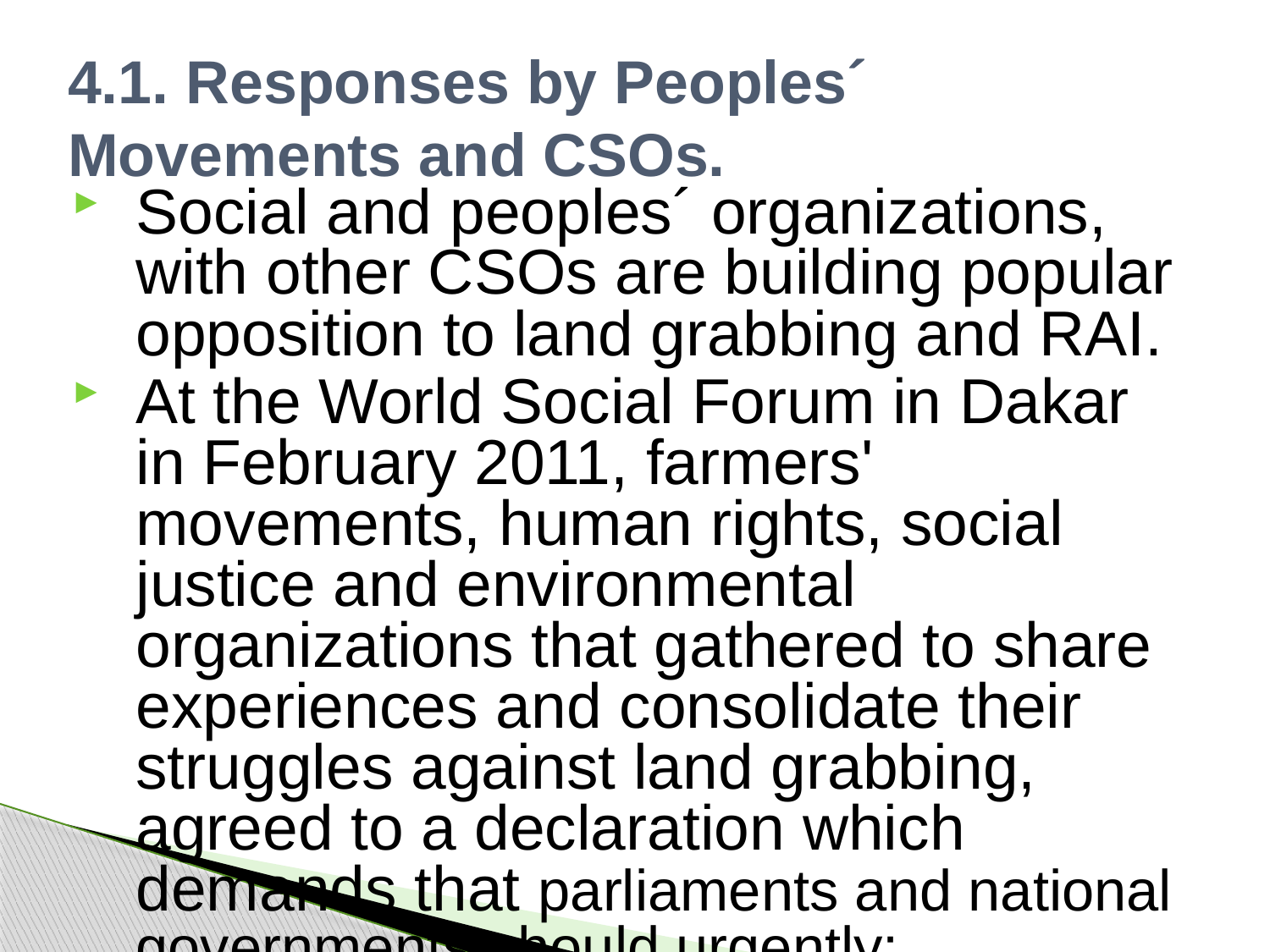

# 4.1. Responses by Peoples´ 		Movements and CSOs.
Social and peoples´ organizations, with other CSOs are building popular opposition to land grabbing and RAI.
At the World Social Forum in Dakar in February 2011, farmers' movements, human rights, social justice and environmental organizations that gathered to share experiences and consolidate their struggles against land grabbing, agreed to a declaration which demands that parliaments and national governments should urgently:
1) suspend all large-scale land transactions, 2) rescind the deals already signed, 3) return the misappropriated lands to communities and 4) outlaw land grabbing.